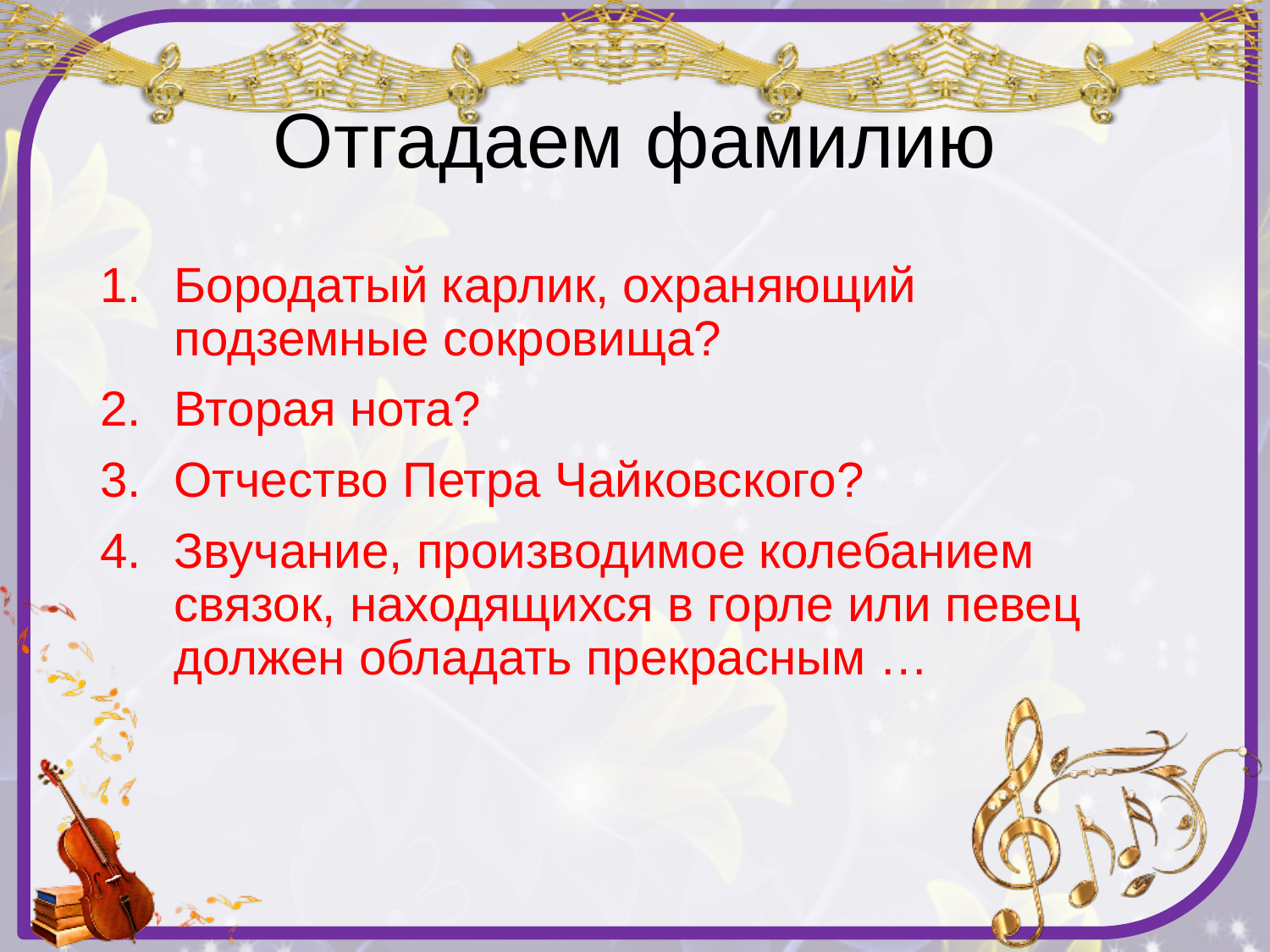

# Отгадаем фамилию
Бородатый карлик, охраняющий подземные сокровища?
Вторая нота?
Отчество Петра Чайковского?
Звучание, производимое колебанием связок, находящихся в горле или певец должен обладать прекрасным …